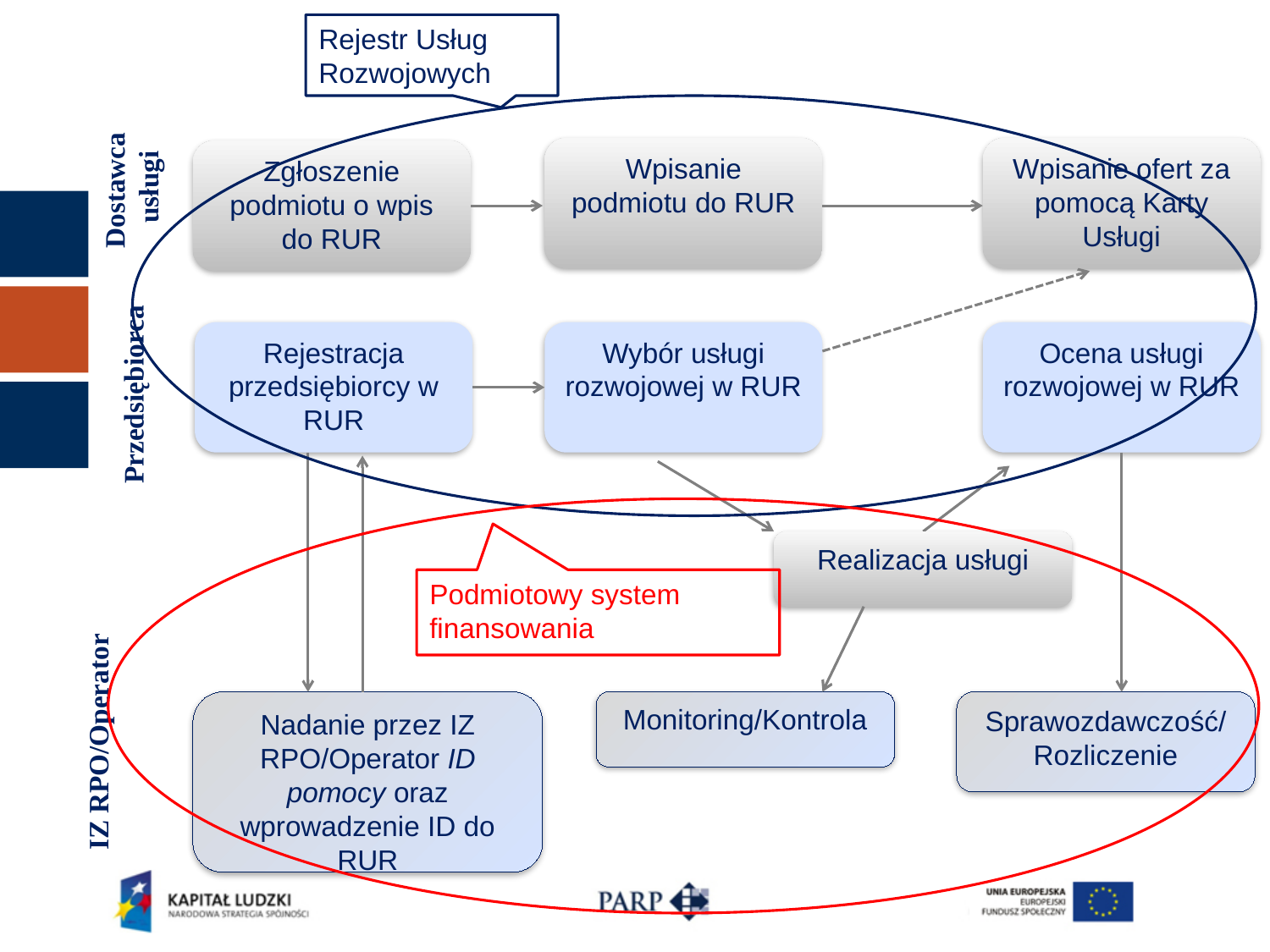

Rejestr Usług Rozwojowych

Dostawca
 usługi

Wpisanie podmiotu do RUR
Wpisanie ofert za pomocą Karty Usługi
Zgłoszenie podmiotu o wpis do RUR
Przedsiębiorca
Rejestracja przedsiębiorcy w RUR
Wybór usługi rozwojowej w RUR
Ocena usługi rozwojowej w RUR

Realizacja usługi
Podmiotowy system finansowania
IZ RPO/Operator
Sprawozdawczość/Rozliczenie
Nadanie przez IZ RPO/Operator ID pomocy oraz wprowadzenie ID do RUR
Monitoring/Kontrola